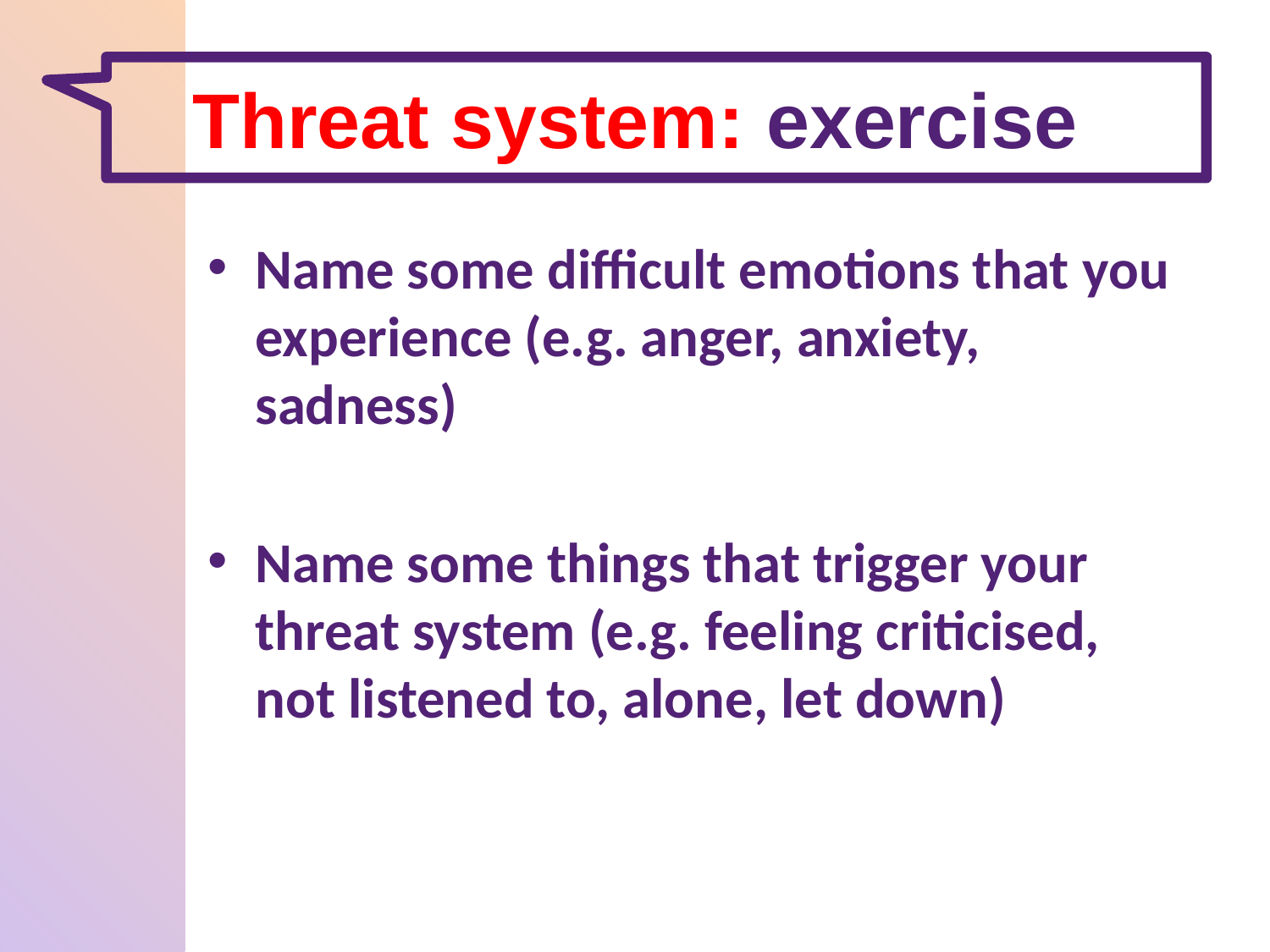

# Threat system: exercise

Name some difficult emotions that you experience (e.g. anger, anxiety, sadness)

Name some things that trigger your threat system (e.g. feeling criticised, not listened to, alone, let down)